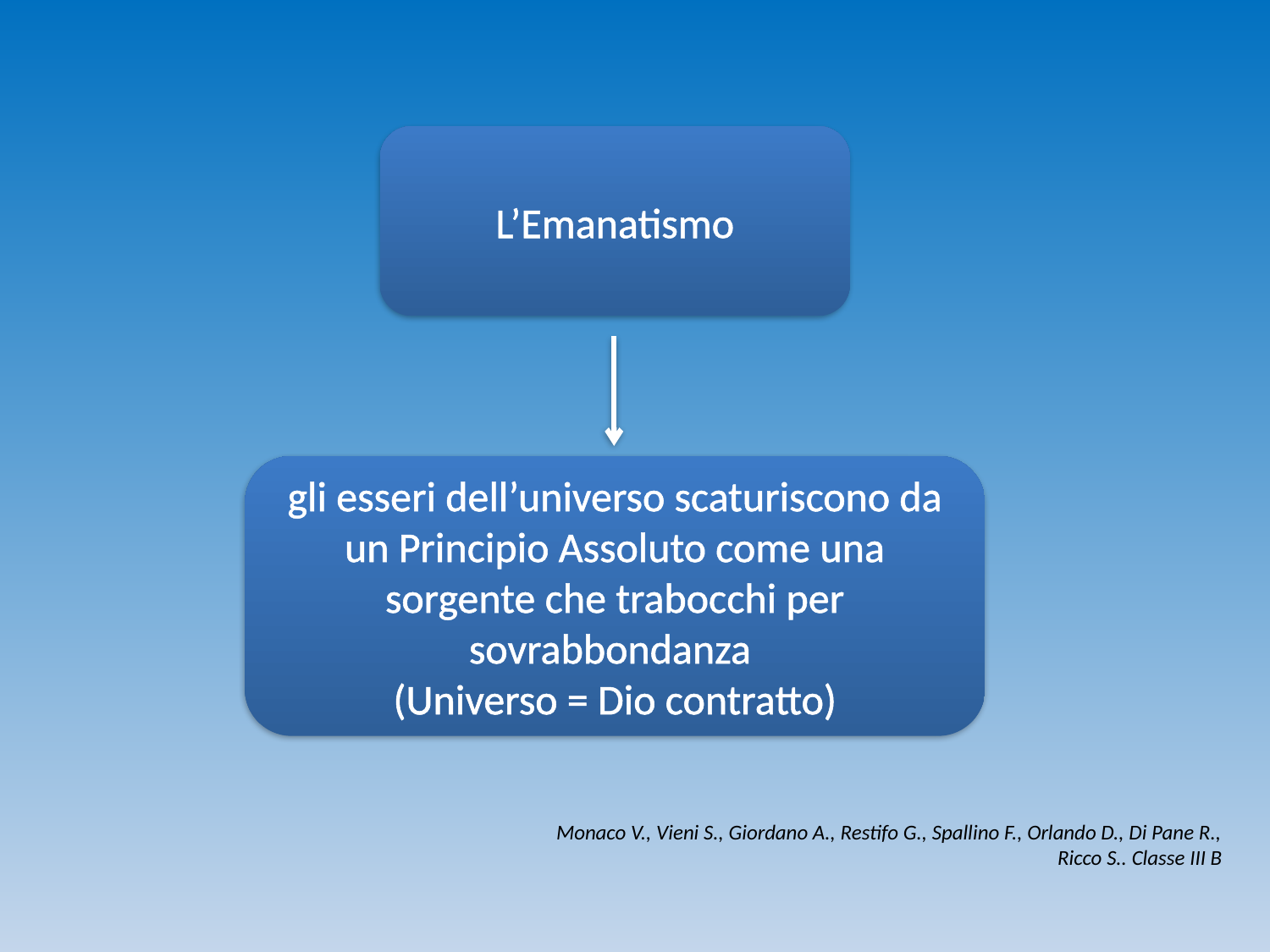

L’Emanatismo
gli esseri dell’universo scaturiscono da un Principio Assoluto come una sorgente che trabocchi per sovrabbondanza
(Universo = Dio contratto)
Monaco V., Vieni S., Giordano A., Restifo G., Spallino F., Orlando D., Di Pane R., Ricco S.. Classe III B